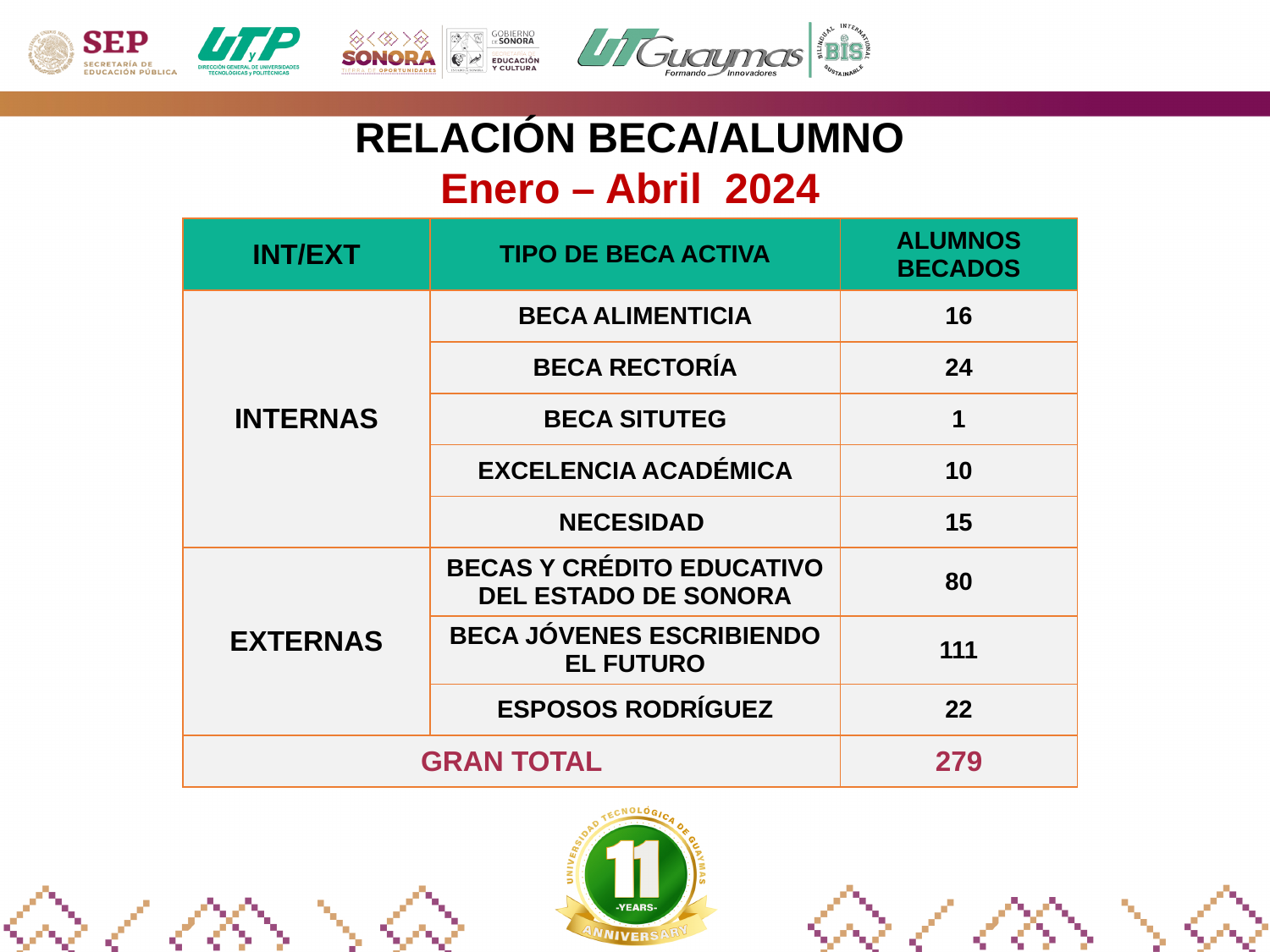

RELACIÓN BECA/ALUMNO
Enero – Abril  2024
| INT/EXT | TIPO DE BECA ACTIVA | ALUMNOS BECADOS |
| --- | --- | --- |
| INTERNAS | BECA ALIMENTICIA | 16 |
|  | BECA RECTORÍA | 24 |
|  | BECA SITUTEG | 1 |
|  | EXCELENCIA ACADÉMICA | 10 |
|  | NECESIDAD | 15 |
| EXTERNAS | BECAS Y CRÉDITO EDUCATIVO DEL ESTADO DE SONORA | 80 |
|  | BECA JÓVENES ESCRIBIENDO EL FUTURO | 111 |
|  | ESPOSOS RODRÍGUEZ | 22 |
| GRAN TOTAL | GRAN TOTAL | 279 |